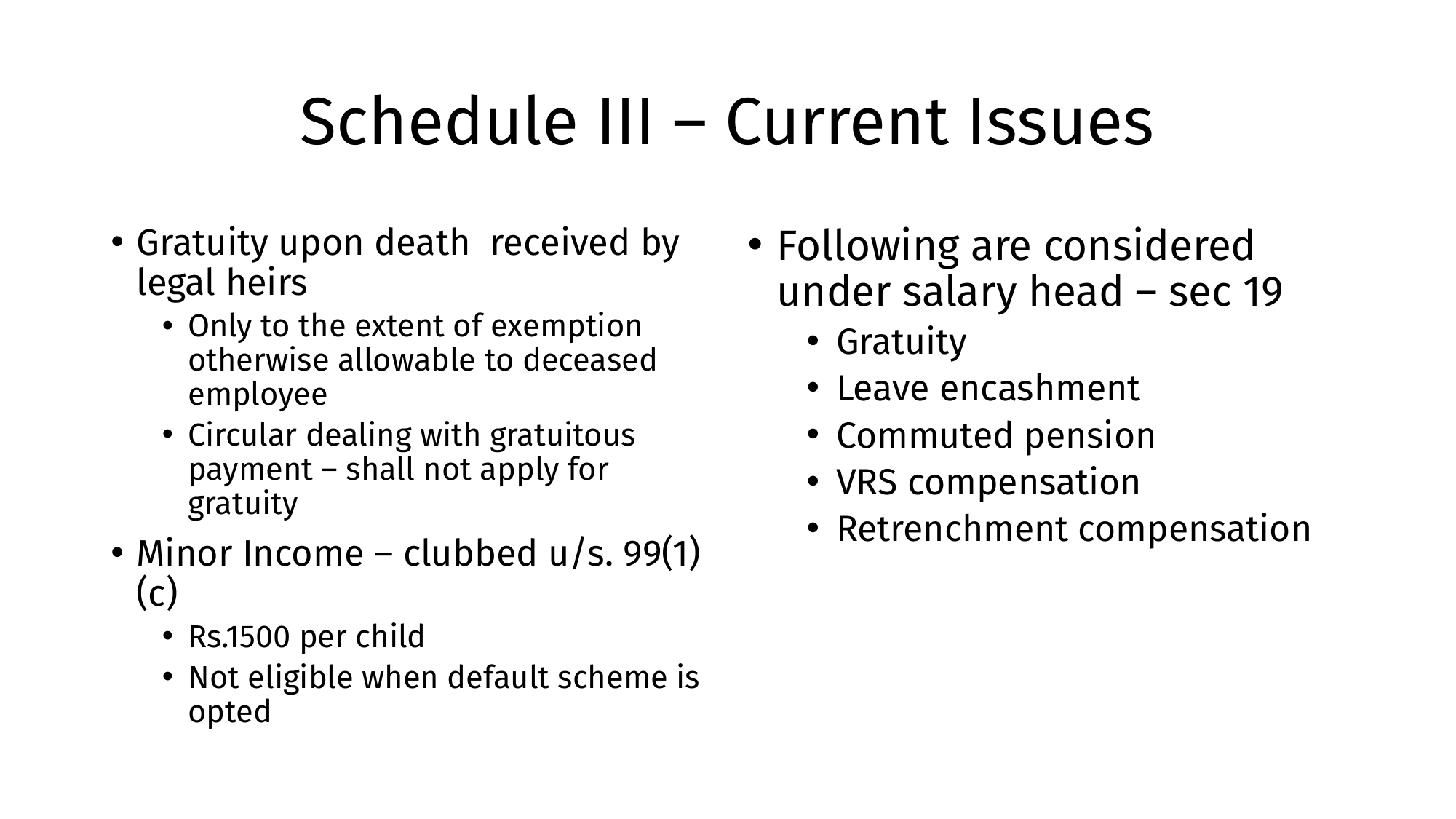

# Schedule III – Current Issues
Gratuity upon death  received by legal heirs
Only to the extent of exemption otherwise allowable to deceased employee
Circular dealing with gratuitous payment – shall not apply for gratuity
Minor Income – clubbed u/s. 99(1)(c)
Rs.1500 per child
Not eligible when default scheme is opted

Following are considered under salary head – sec 19
Gratuity
Leave encashment
Commuted pension
VRS compensation
Retrenchment compensation